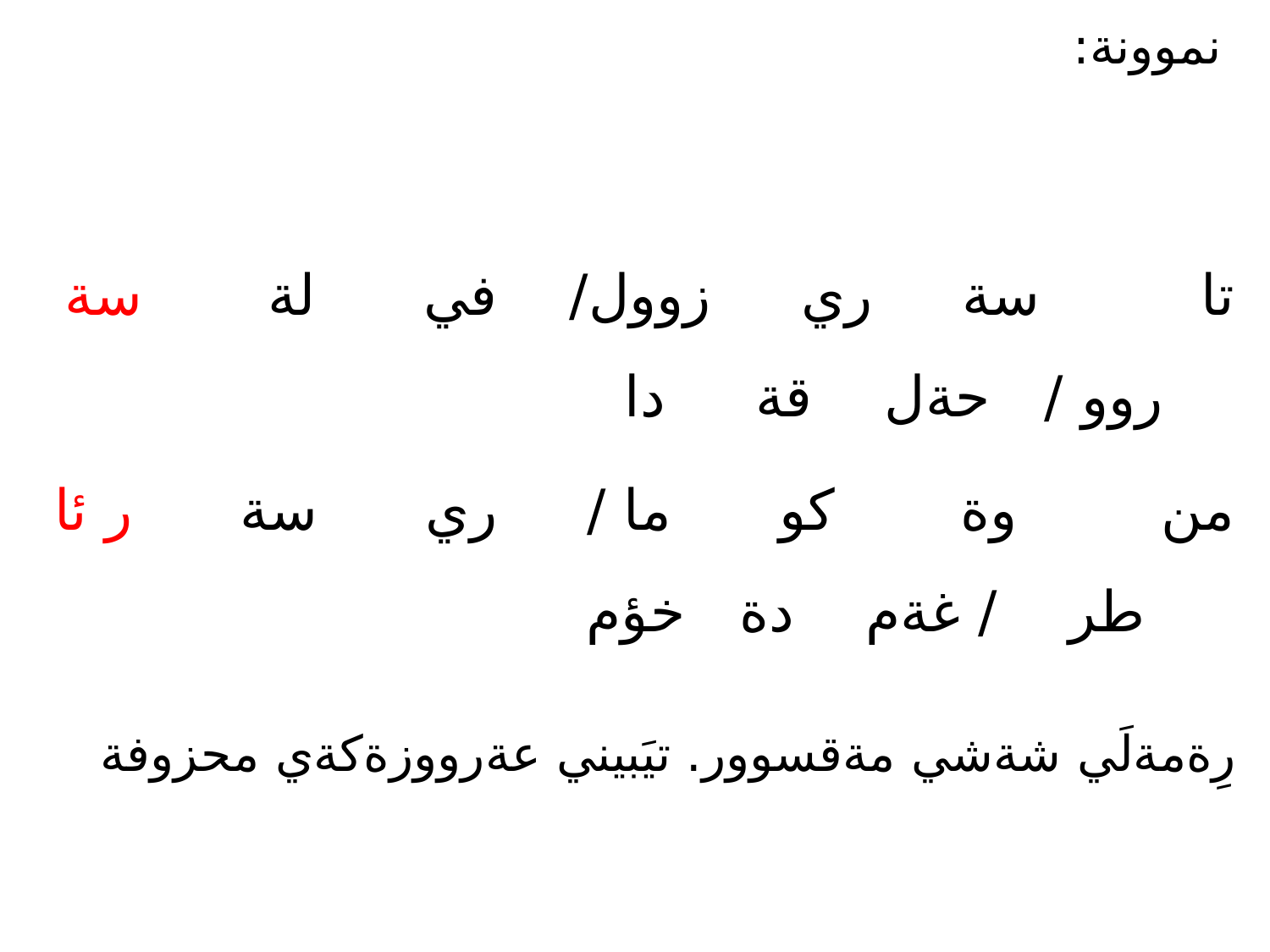

نموونة:

تا         سة     ري     زوول/    في      لة       سة      روو /   حةل    قة     دا
من        وة       كو      ما /     ري      سة      ر ئا       طر    / غةم    دة   خؤم

رِةمةلَي شةشي مةقسوور. تيَبيني عةرووزةكةي محزوفة